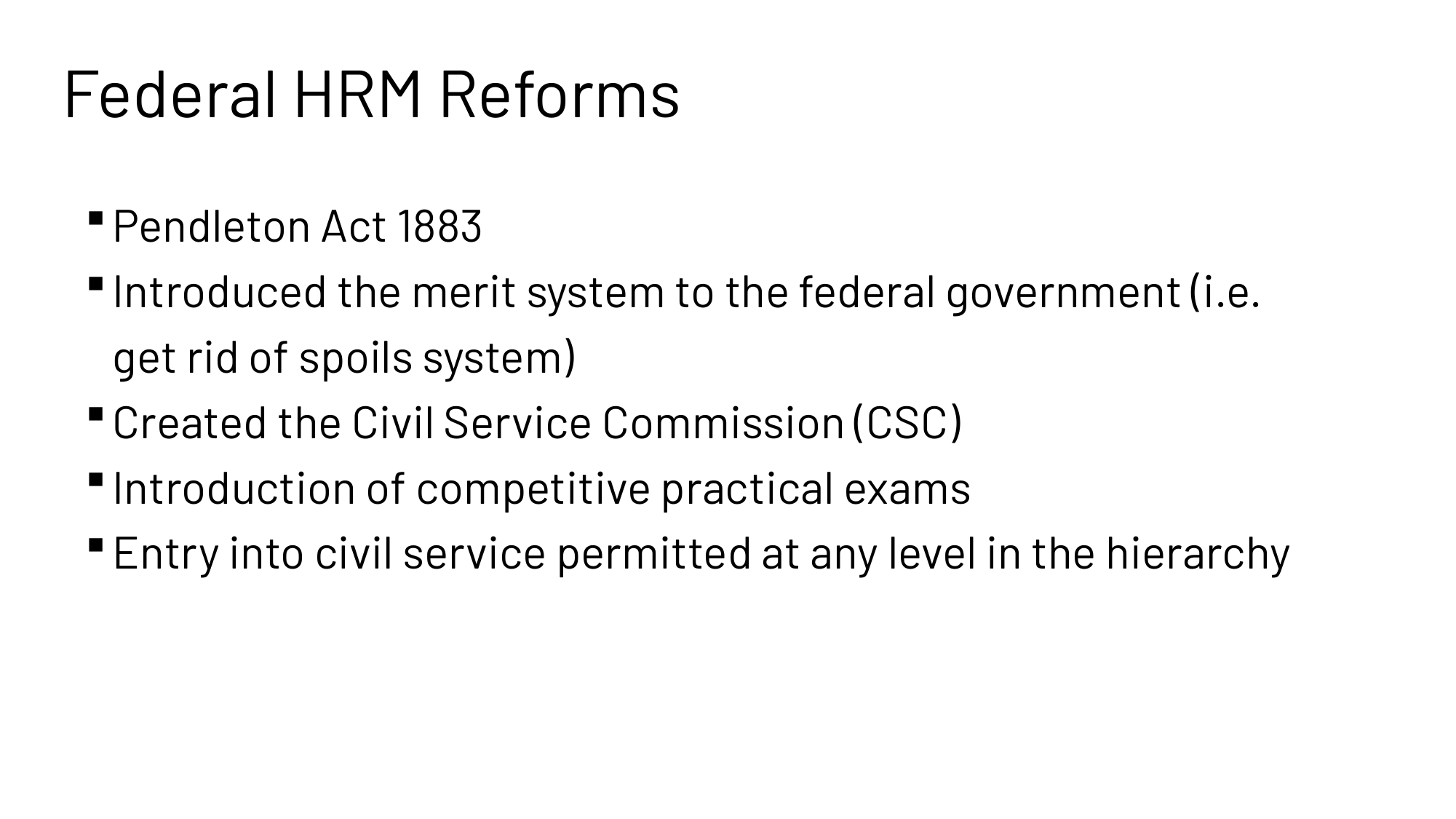

# Federal HRM Reforms
Pendleton Act 1883
Introduced the merit system to the federal government (i.e. get rid of spoils system)
Created the Civil Service Commission (CSC)
Introduction of competitive practical exams
Entry into civil service permitted at any level in the hierarchy
9